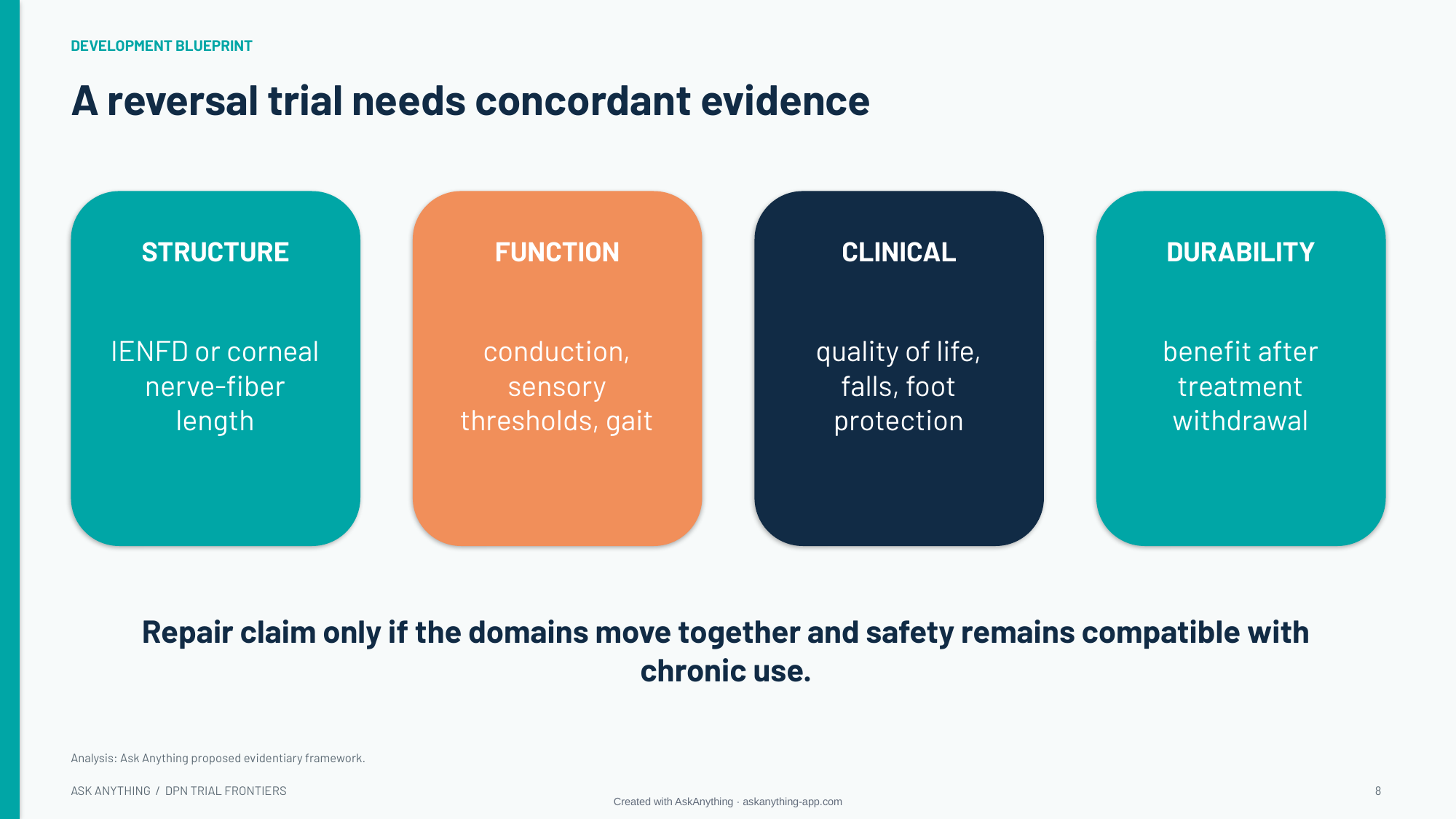

DEVELOPMENT BLUEPRINT
A reversal trial needs concordant evidence

STRUCTURE
FUNCTION
CLINICAL
DURABILITY
IENFD or corneal
nerve-fiber length
conduction, sensory
thresholds, gait
quality of life,
falls, foot protection
benefit after
treatment withdrawal
Repair claim only if the domains move together and safety remains compatible with chronic use.
Analysis: Ask Anything proposed evidentiary framework.
ASK ANYTHING  /  DPN TRIAL FRONTIERS
8
Created with AskAnything · askanything-app.com